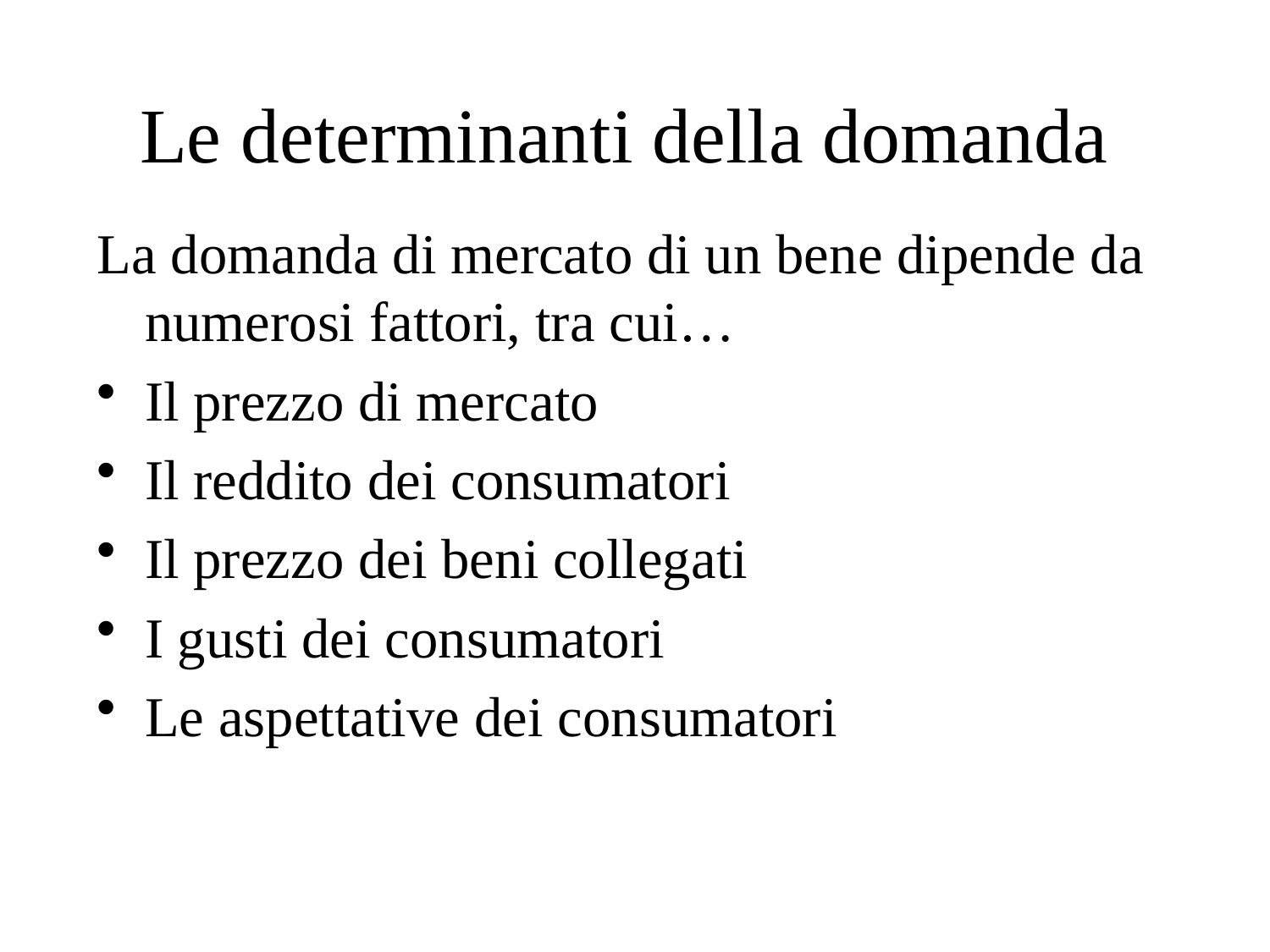

# Le determinanti della domanda
La domanda di mercato di un bene dipende da numerosi fattori, tra cui…
Il prezzo di mercato
Il reddito dei consumatori
Il prezzo dei beni collegati
I gusti dei consumatori
Le aspettative dei consumatori